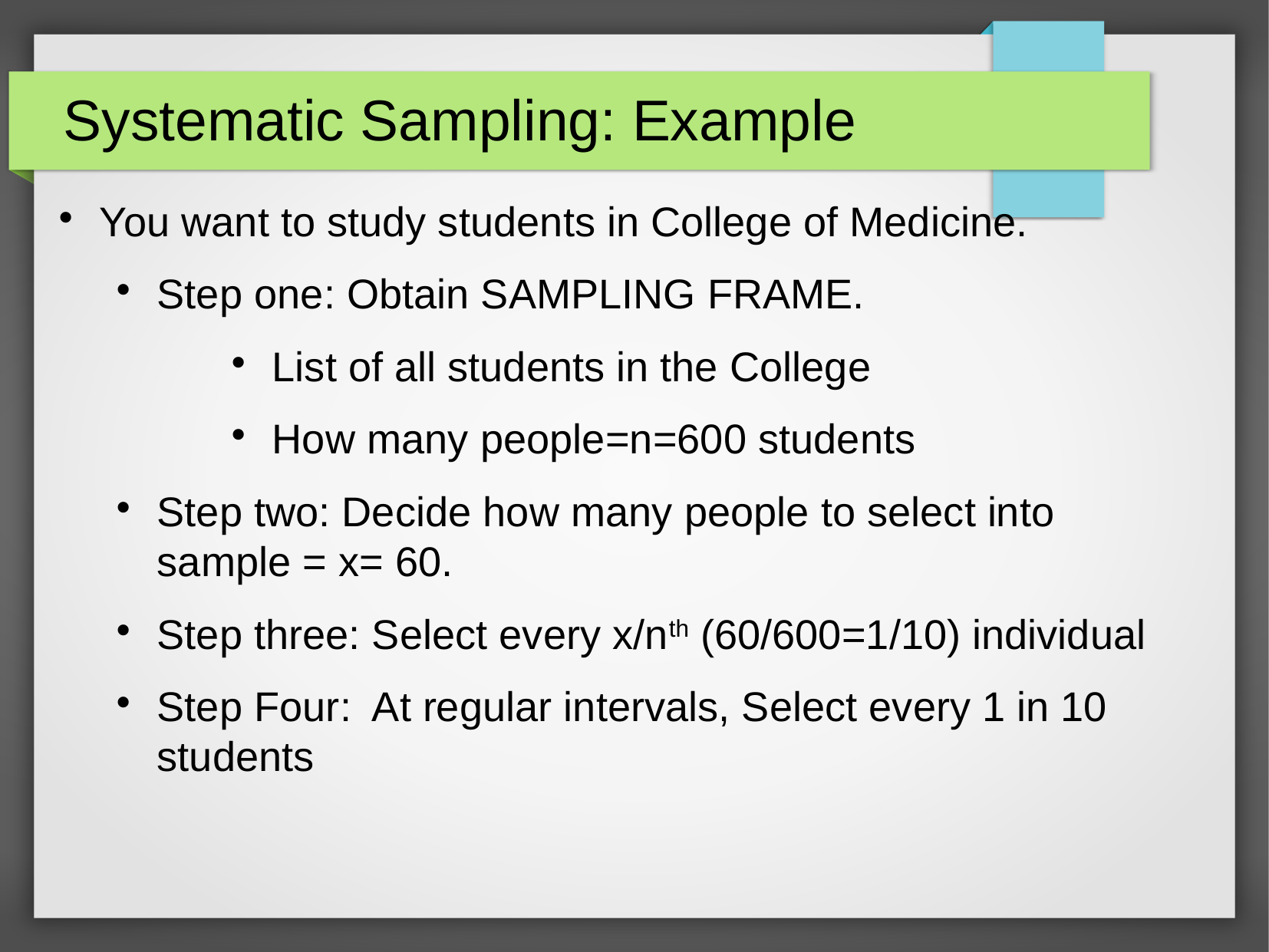

Systematic Sampling: Example
You want to study students in College of Medicine.
Step one: Obtain SAMPLING FRAME.
List of all students in the College
How many people=n=600 students
Step two: Decide how many people to select into  sample = x= 60.
Step three: Select every x/nth (60/600=1/10) individual
Step Four:  At regular intervals, Select every 1 in 10 students